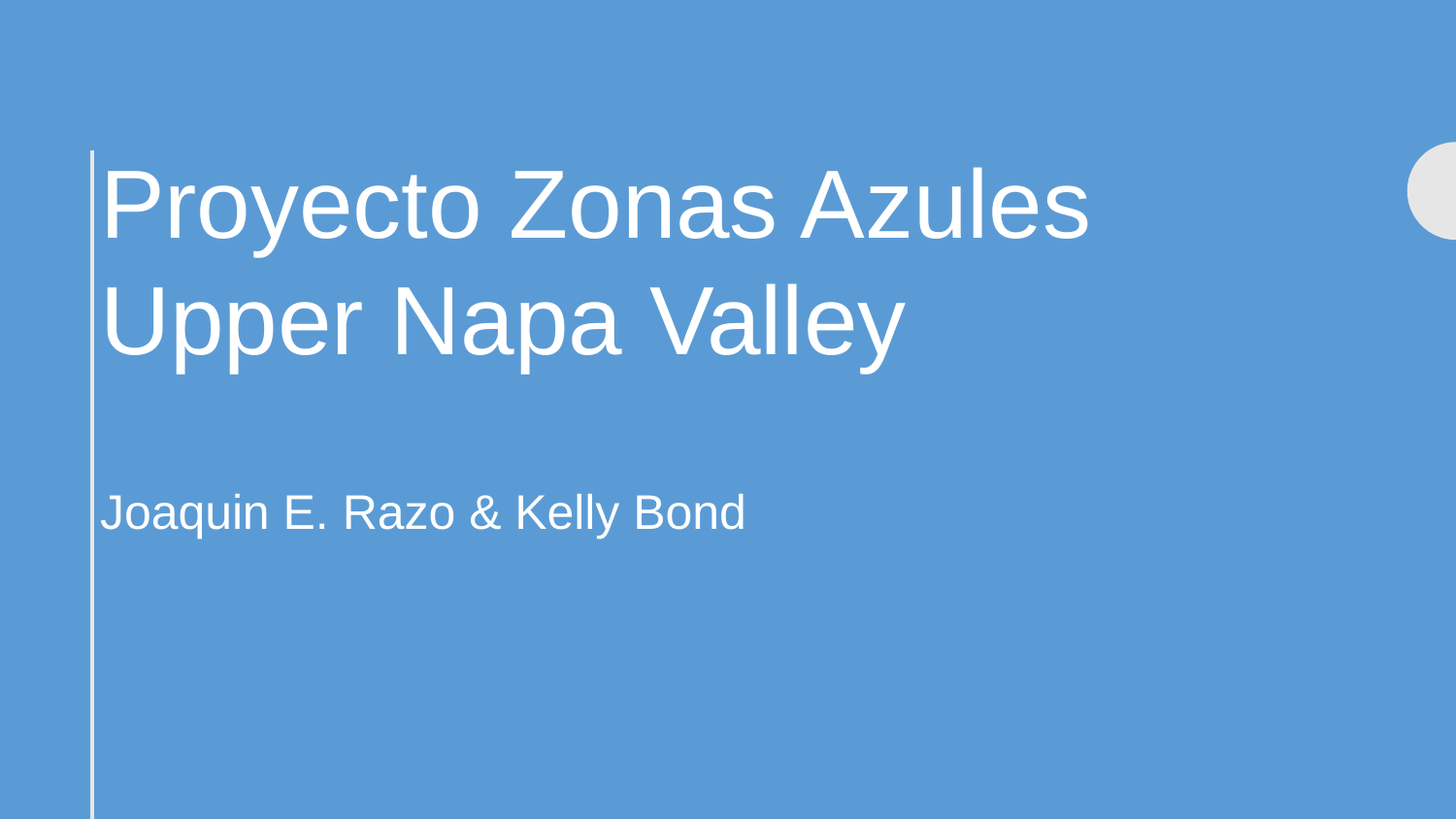

Proyecto Zonas Azules Upper Napa Valley

Joaquin E. Razo & Kelly Bond